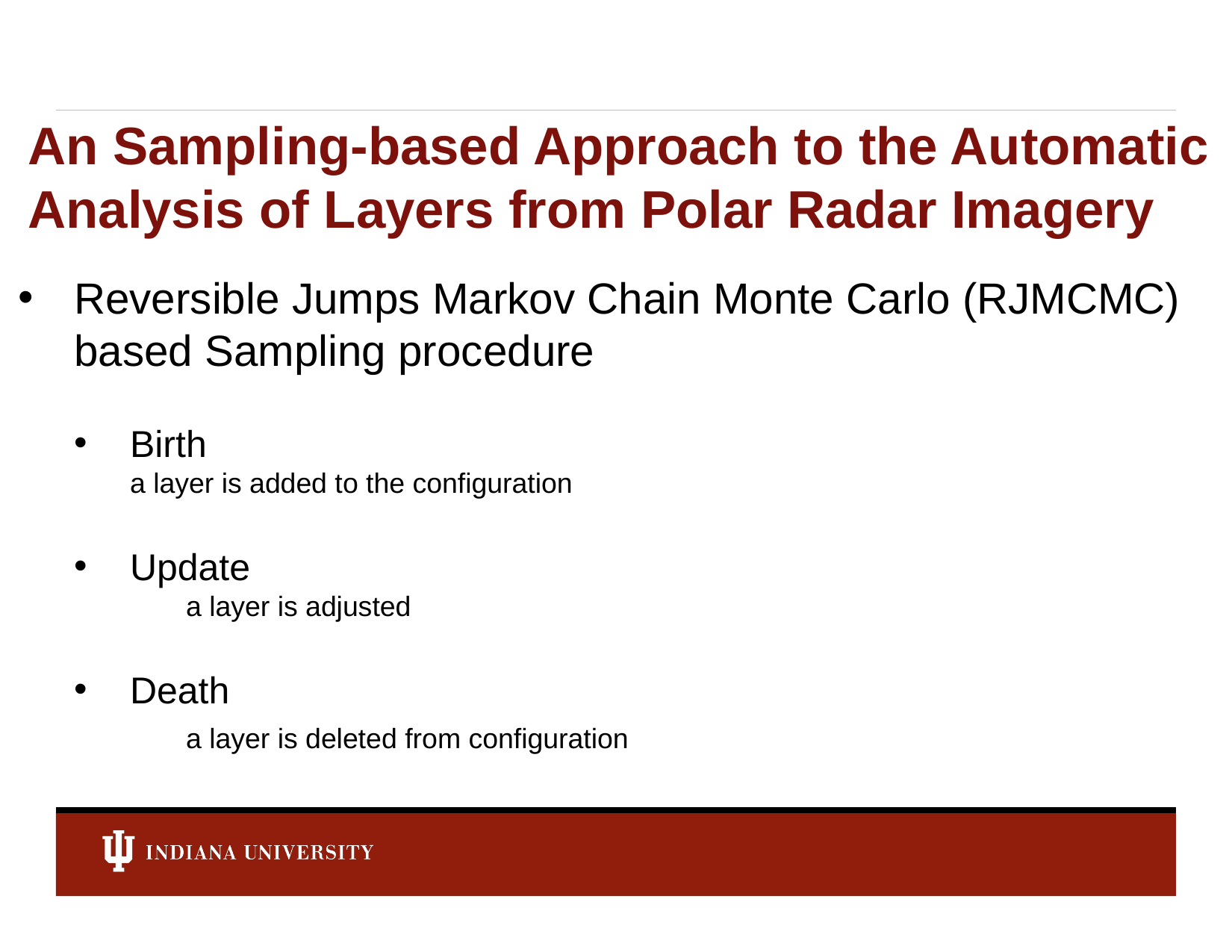

# An Sampling-based Approach to the Automatic Analysis of Layers from Polar Radar Imagery
Reversible Jumps Markov Chain Monte Carlo (RJMCMC) based Sampling procedure

Birth
a layer is added to the configuration

Update
	a layer is adjusted

Death
	a layer is deleted from configuration